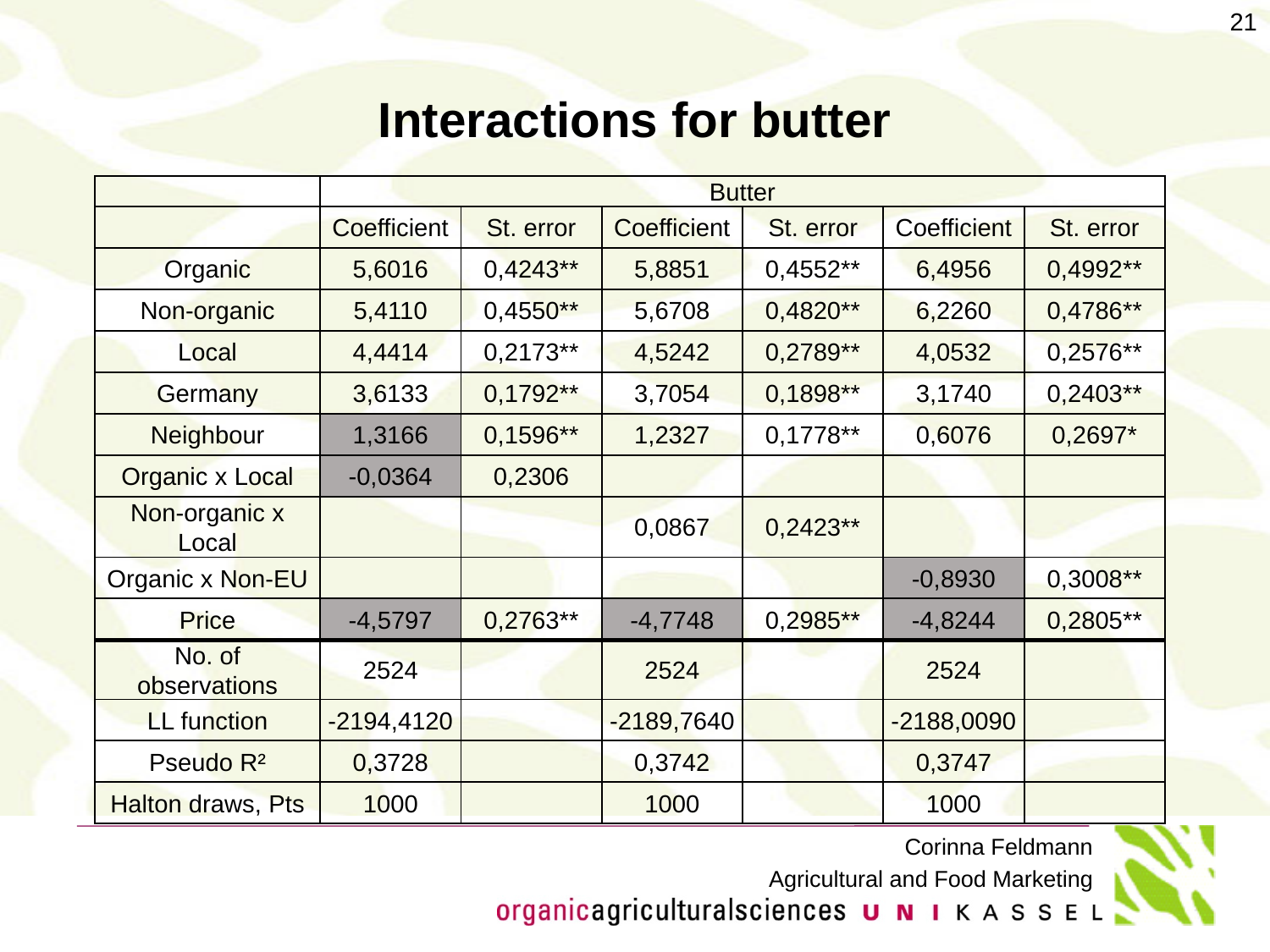

21
# Interactions for butter
|  | Butter |  |  |  |  |  |
| --- | --- | --- | --- | --- | --- | --- |
|  | Coefficient | St. error | Coefficient | St. error | Coefficient | St. error |
| Organic | 5,6016 | 0,4243\*\* | 5,8851 | 0,4552\*\* | 6,4956 | 0,4992\*\* |
| Non-organic | 5,4110 | 0,4550\*\* | 5,6708 | 0,4820\*\* | 6,2260 | 0,4786\*\* |
| Local | 4,4414 | 0,2173\*\* | 4,5242 | 0,2789\*\* | 4,0532 | 0,2576\*\* |
| Germany | 3,6133 | 0,1792\*\* | 3,7054 | 0,1898\*\* | 3,1740 | 0,2403\*\* |
| Neighbour | 1,3166 | 0,1596\*\* | 1,2327 | 0,1778\*\* | 0,6076 | 0,2697\* |
| Organic x Local | -0,0364 | 0,2306 |  |  |  |  |
| Non-organic x Local |  |  | 0,0867 | 0,2423\*\* |  |  |
| Organic x Non-EU |  |  |  |  | -0,8930 | 0,3008\*\* |
| Price | -4,5797 | 0,2763\*\* | -4,7748 | 0,2985\*\* | -4,8244 | 0,2805\*\* |
| No. of observations | 2524 |  | 2524 |  | 2524 |  |
| LL function | -2194,4120 |  | -2189,7640 |  | -2188,0090 |  |
| Pseudo R² | 0,3728 |  | 0,3742 |  | 0,3747 |  |
| Halton draws, Pts | 1000 |  | 1000 |  | 1000 |  |